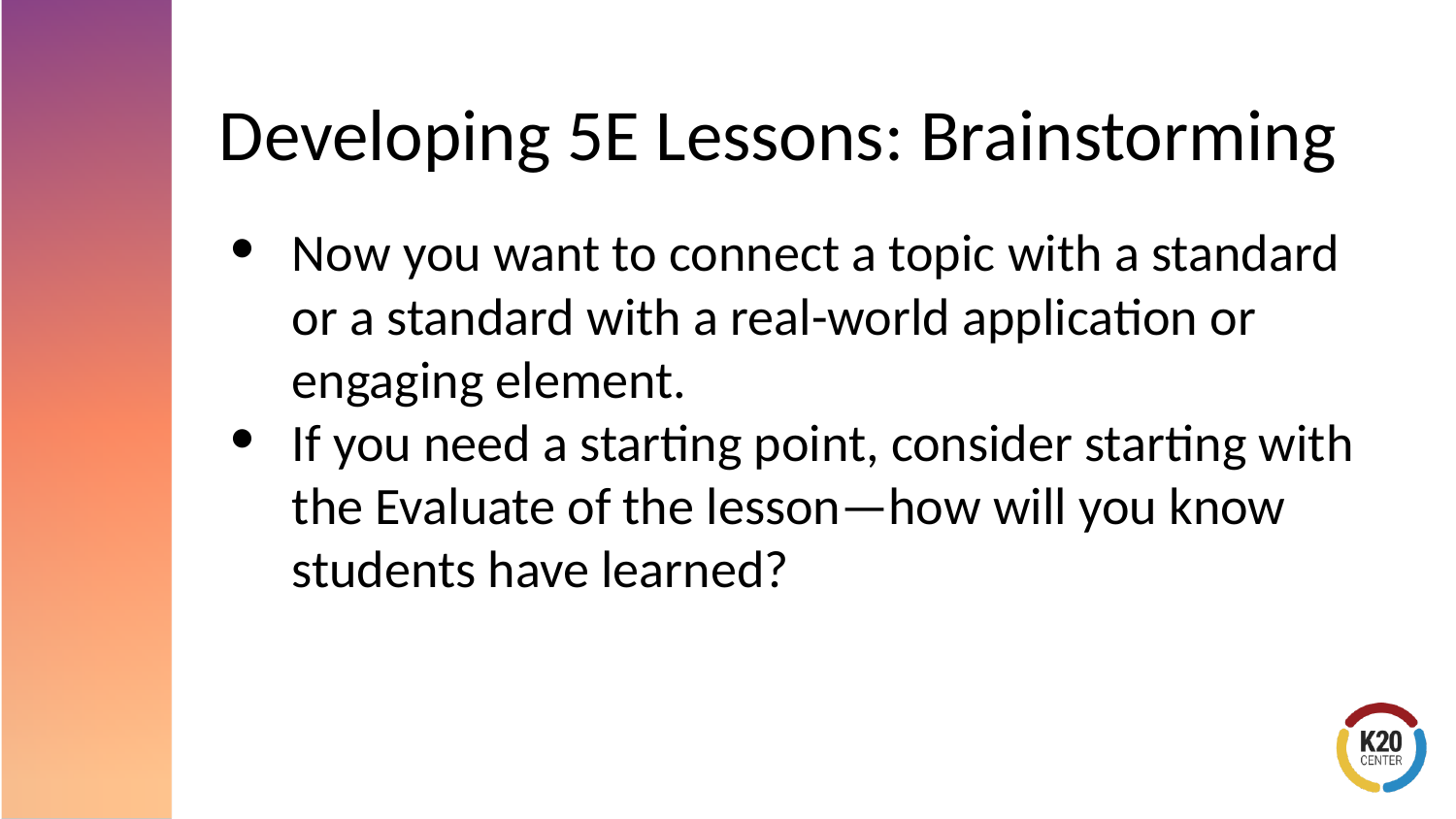

# Developing 5E Lessons: Brainstorming
Now you want to connect a topic with a standard or a standard with a real-world application or engaging element.
If you need a starting point, consider starting with the Evaluate of the lesson—how will you know students have learned?